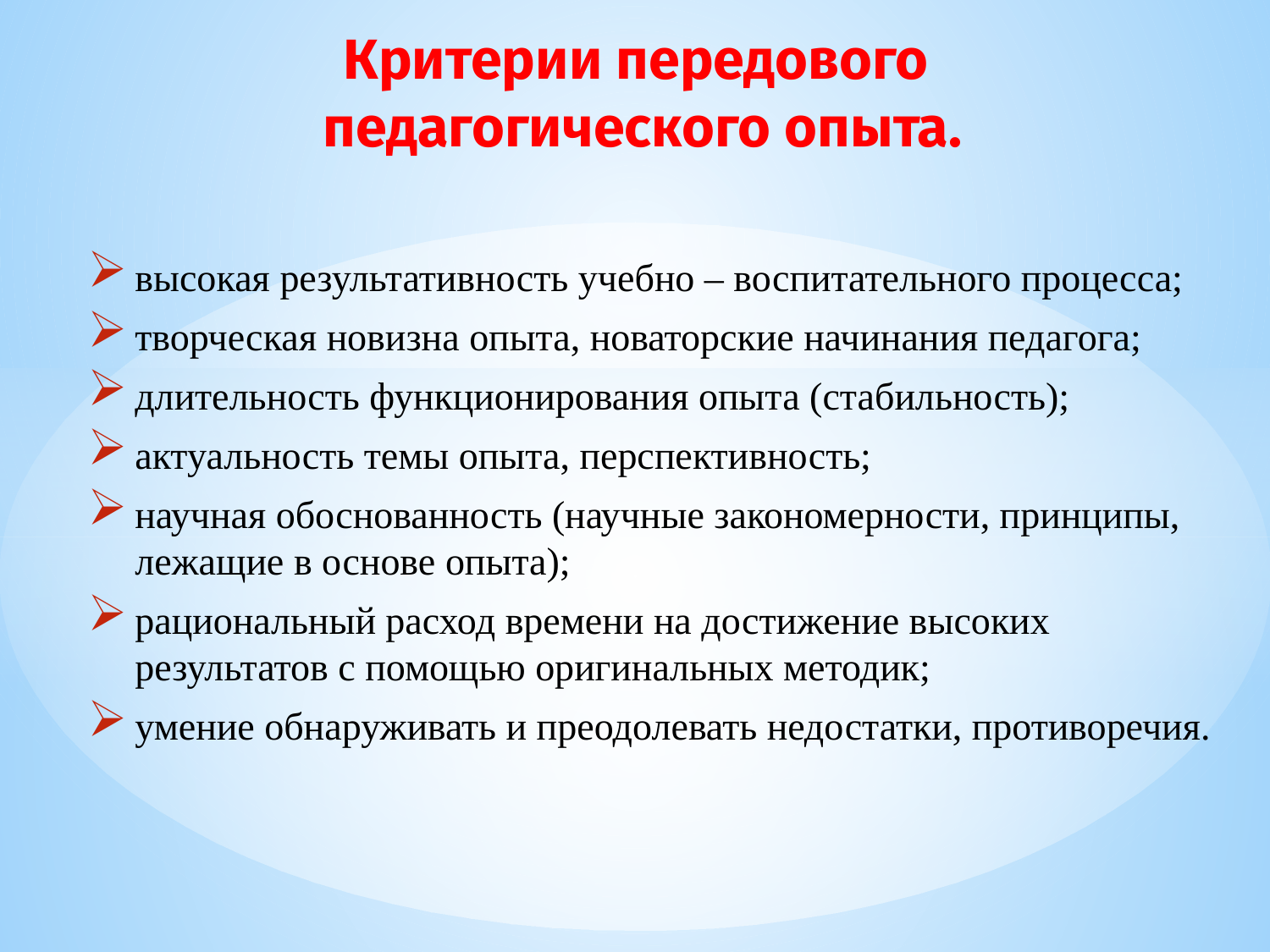

# Критерии передового педагогического опыта.
высокая результативность учебно – воспитательного процесса;
творческая новизна опыта, новаторские начинания педагога;
длительность функционирования опыта (стабильность);
актуальность темы опыта, перспективность;
научная обоснованность (научные закономерности, принципы, лежащие в основе опыта);
рациональный расход времени на достижение высоких результатов с помощью оригинальных методик;
умение обнаруживать и преодолевать недостатки, противоречия.